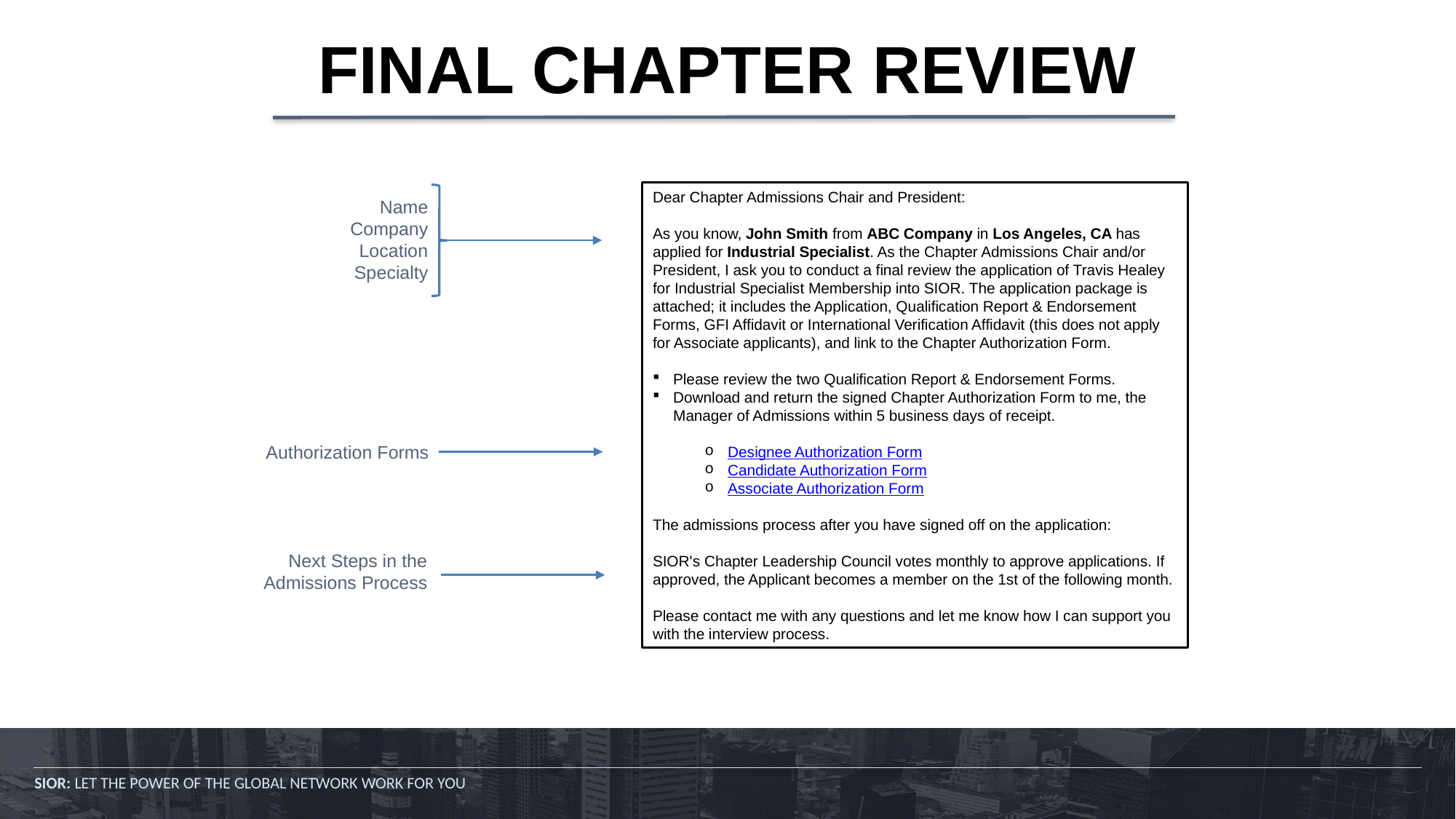

# FINAL CHAPTER REVIEW
Dear Chapter Admissions Chair and President:

As you know, John Smith from ABC Company in Los Angeles, CA has applied for Industrial Specialist. As the Chapter Admissions Chair and/or President, I ask you to conduct a final review the application of Travis Healey for Industrial Specialist Membership into SIOR. The application package is attached; it includes the Application, Qualification Report & Endorsement Forms, GFI Affidavit or International Verification Affidavit (this does not apply for Associate applicants), and link to the Chapter Authorization Form.

Please review the two Qualification Report & Endorsement Forms.
Download and return the signed Chapter Authorization Form to me, the Manager of Admissions within 5 business days of receipt.

Designee Authorization Form
Candidate Authorization Form
Associate Authorization Form

The admissions process after you have signed off on the application:

SIOR's Chapter Leadership Council votes monthly to approve applications. If approved, the Applicant becomes a member on the 1st of the following month.

Please contact me with any questions and let me know how I can support you with the interview process.

Name
Company
Location
Specialty
Authorization Forms
Next Steps in the Admissions Process